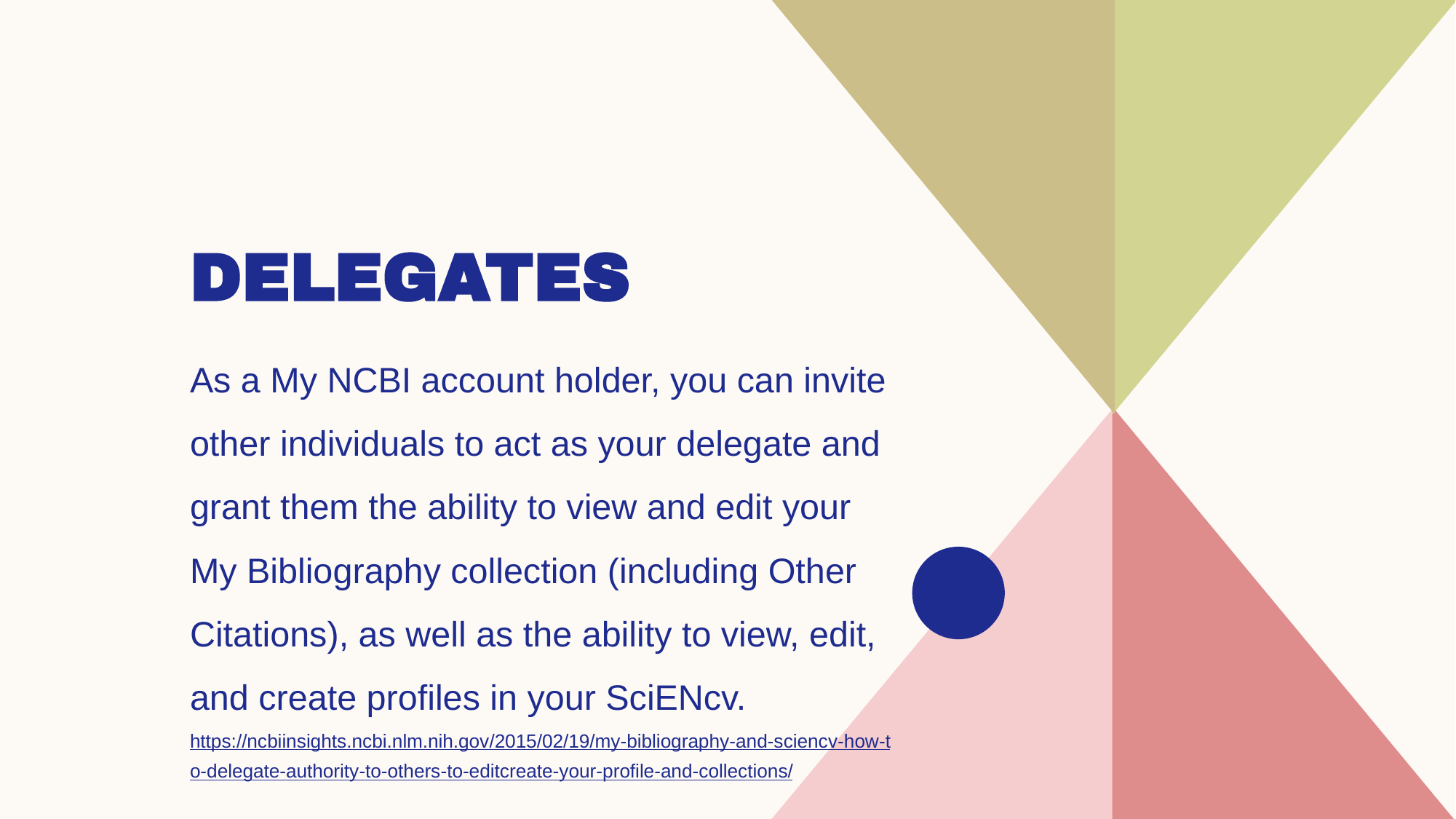

# Delegates
As a My NCBI account holder, you can invite other individuals to act as your delegate and grant them the ability to view and edit your My Bibliography collection (including Other Citations), as well as the ability to view, edit, and create profiles in your SciENcv.
https://ncbiinsights.ncbi.nlm.nih.gov/2015/02/19/my-bibliography-and-sciencv-how-to-delegate-authority-to-others-to-editcreate-your-profile-and-collections/